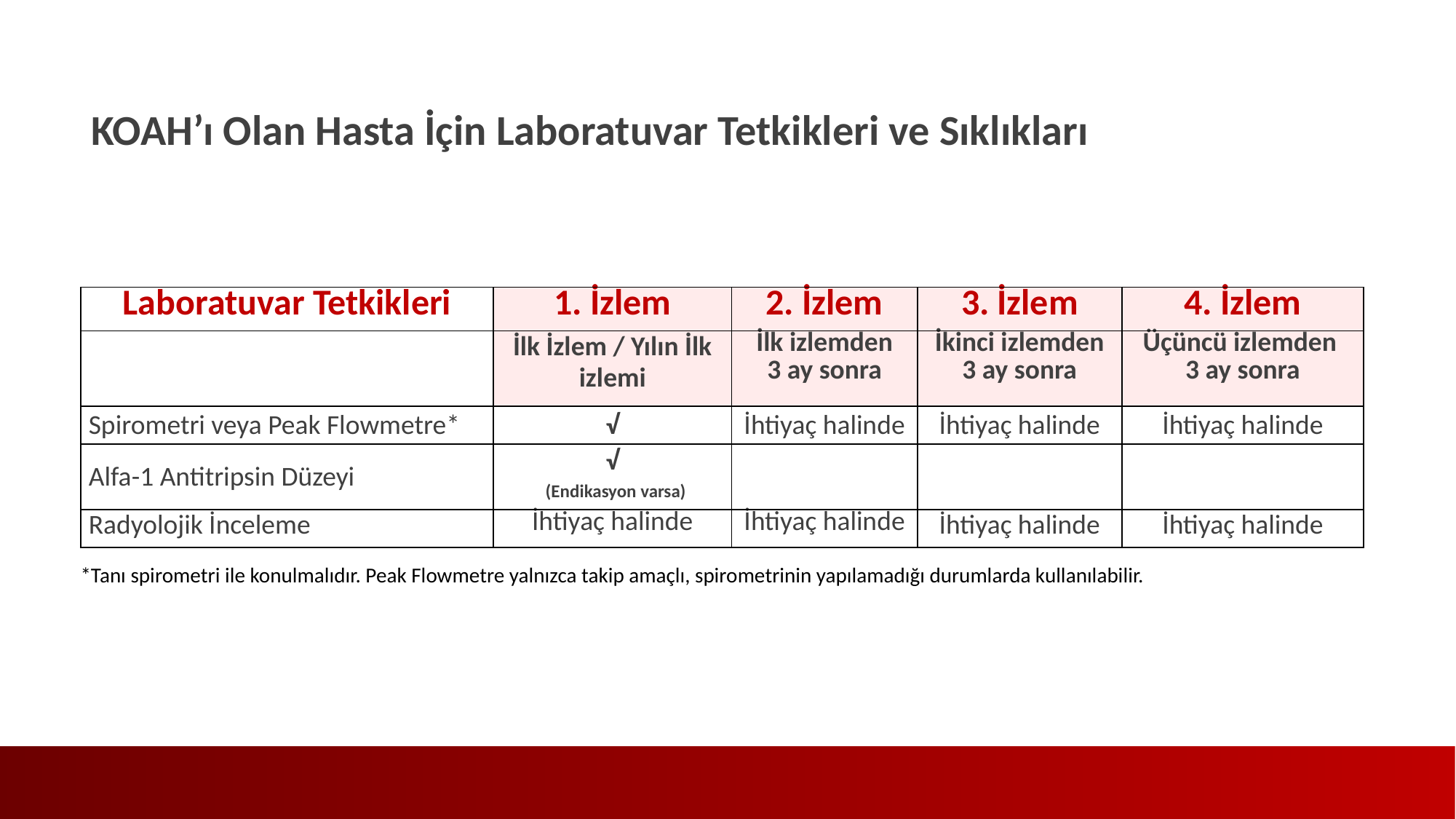

KOAH’ı Olan Hasta İçin Laboratuvar Tetkikleri ve Sıklıkları

| Laboratuvar Tetkikleri | 1. İzlem | 2. İzlem | 3. İzlem | 4. İzlem |
| --- | --- | --- | --- | --- |
|  | İlk İzlem / Yılın İlk izlemi | İlk izlemden 3 ay sonra | İkinci izlemden 3 ay sonra | Üçüncü izlemden 3 ay sonra |
| Spirometri veya Peak Flowmetre\* | √ | İhtiyaç halinde | İhtiyaç halinde | İhtiyaç halinde |
| Alfa-1 Antitripsin Düzeyi | √ (Endikasyon varsa) |  |  |  |
| Radyolojik İnceleme | İhtiyaç halinde | İhtiyaç halinde | İhtiyaç halinde | İhtiyaç halinde |
*Tanı spirometri ile konulmalıdır. Peak Flowmetre yalnızca takip amaçlı, spirometrinin yapılamadığı durumlarda kullanılabilir.